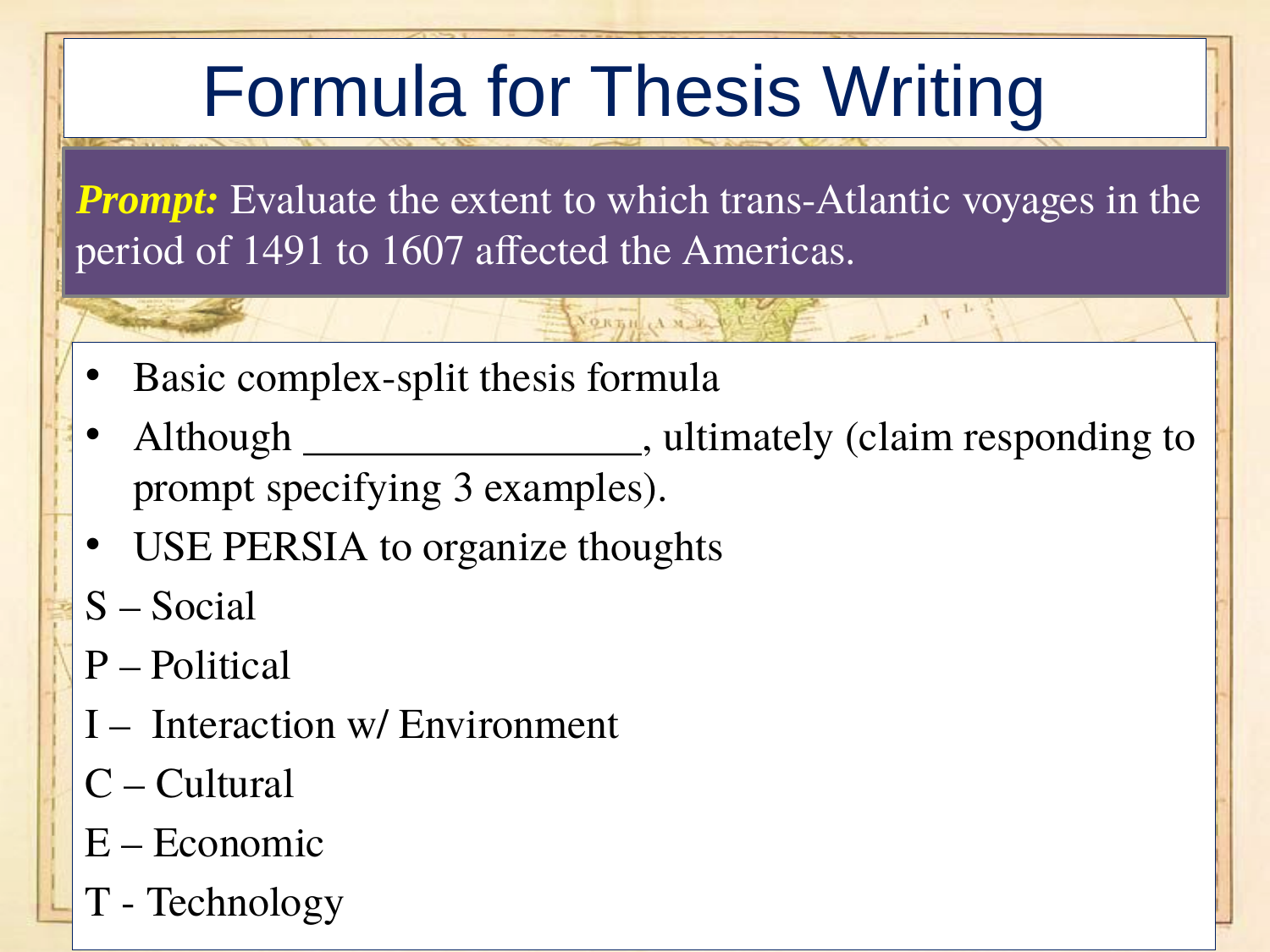

# Formula for Thesis Writing

Prompt: Evaluate the extent to which trans-Atlantic voyages in the period of 1491 to 1607 affected the Americas.

Basic complex-split thesis formula
Although ________________, ultimately (claim responding to prompt specifying 3 examples).
USE PERSIA to organize thoughts
S – Social
P – Political
I –  Interaction w/ Environment
C – Cultural
E – Economic
T - Technology